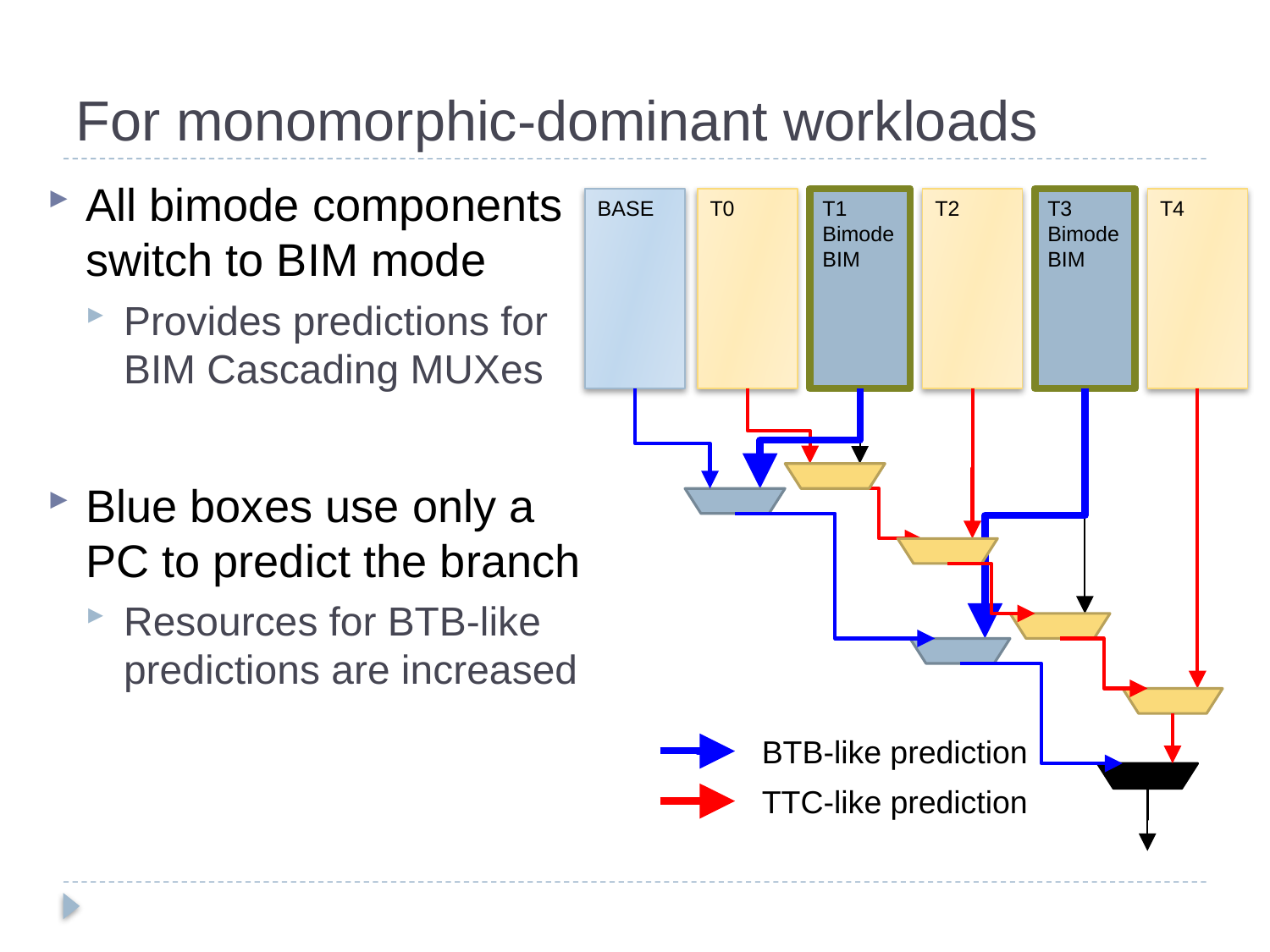

# For monomorphic-dominant workloads
All bimode components switch to BIM mode
Provides predictions for BIM Cascading MUXes

Blue boxes use only a PC to predict the branch
Resources for BTB-like predictions are increased

BASE

T0

T2

T4
T1
Bimode
BIM
T3
Bimode
BIM

BTB-like prediction

TTC-like prediction